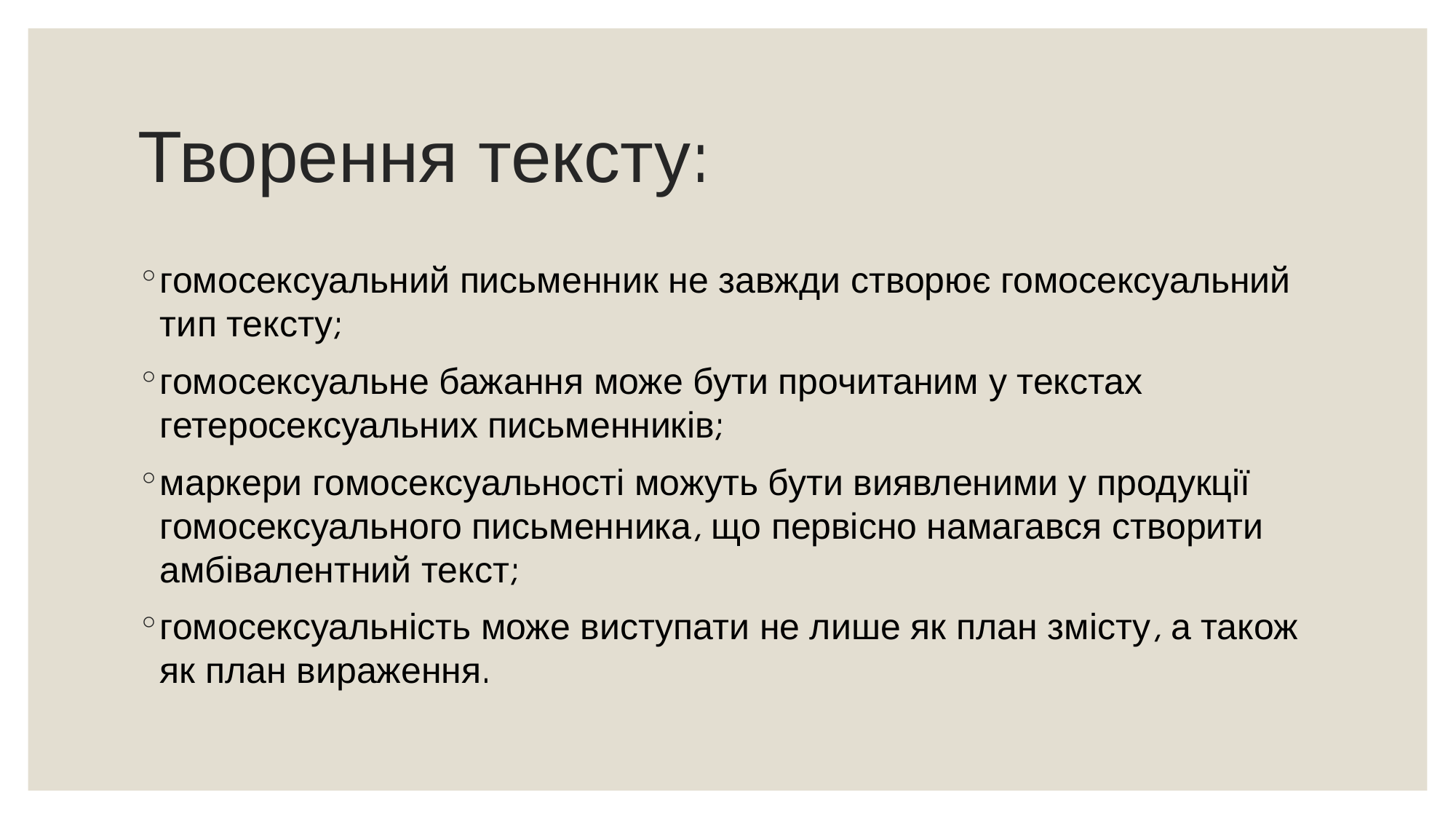

# Творення тексту:
гомосексуальний письменник не завжди створює гомосексуальний тип тексту;
гомосексуальне бажання може бути прочитаним у текстах гетеросексуальних письменників;
маркери гомосексуальності можуть бути виявленими у продукції гомосексуального письменника, що первісно намагався створити амбівалентний текст;
гомосексуальність може виступати не лише як план змісту, а також як план вираження.